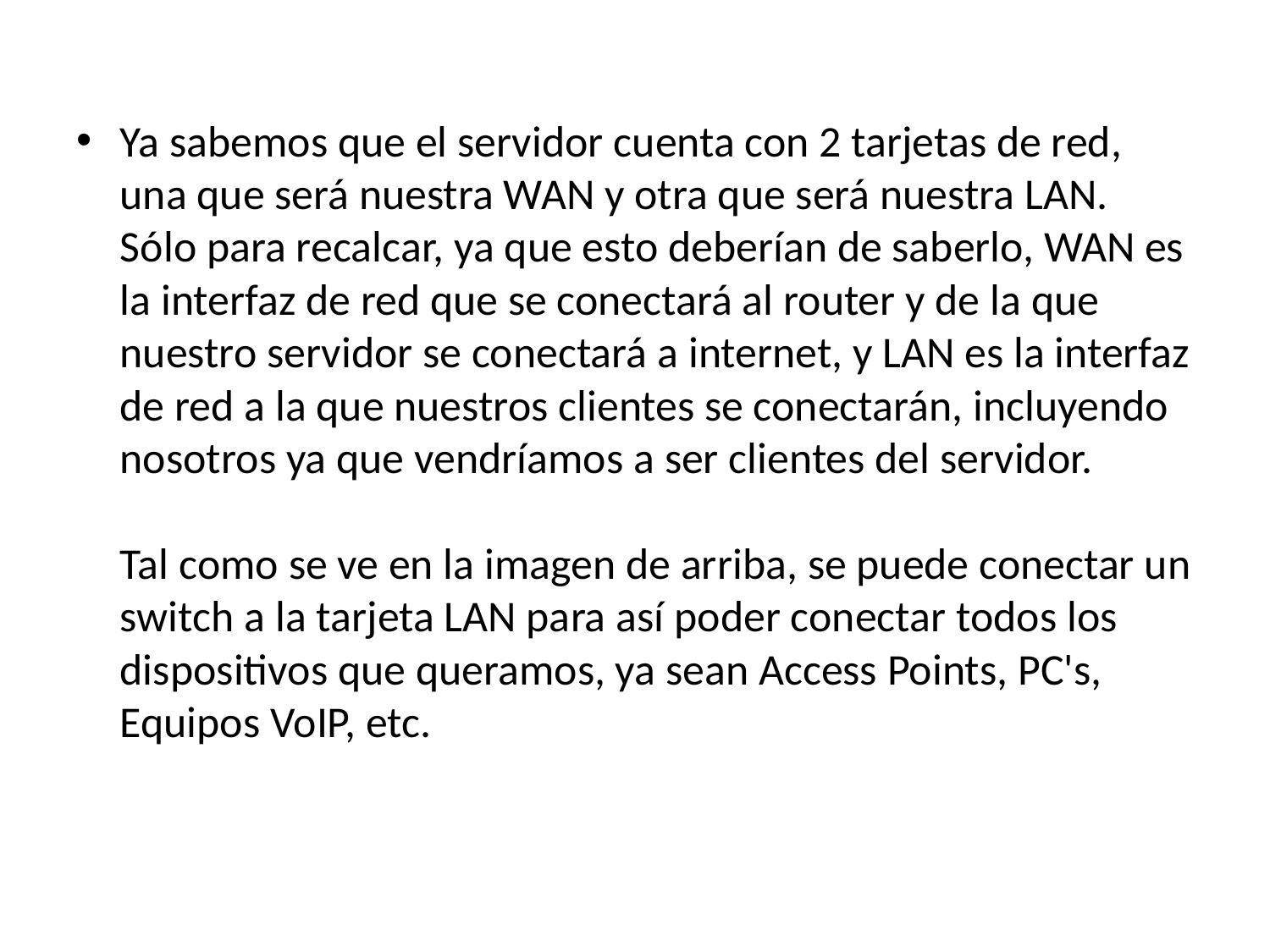

Ya sabemos que el servidor cuenta con 2 tarjetas de red, una que será nuestra WAN y otra que será nuestra LAN. Sólo para recalcar, ya que esto deberían de saberlo, WAN es la interfaz de red que se conectará al router y de la que nuestro servidor se conectará a internet, y LAN es la interfaz de red a la que nuestros clientes se conectarán, incluyendo nosotros ya que vendríamos a ser clientes del servidor.
Tal como se ve en la imagen de arriba, se puede conectar un switch a la tarjeta LAN para así poder conectar todos los dispositivos que queramos, ya sean Access Points, PC's, Equipos VoIP, etc.